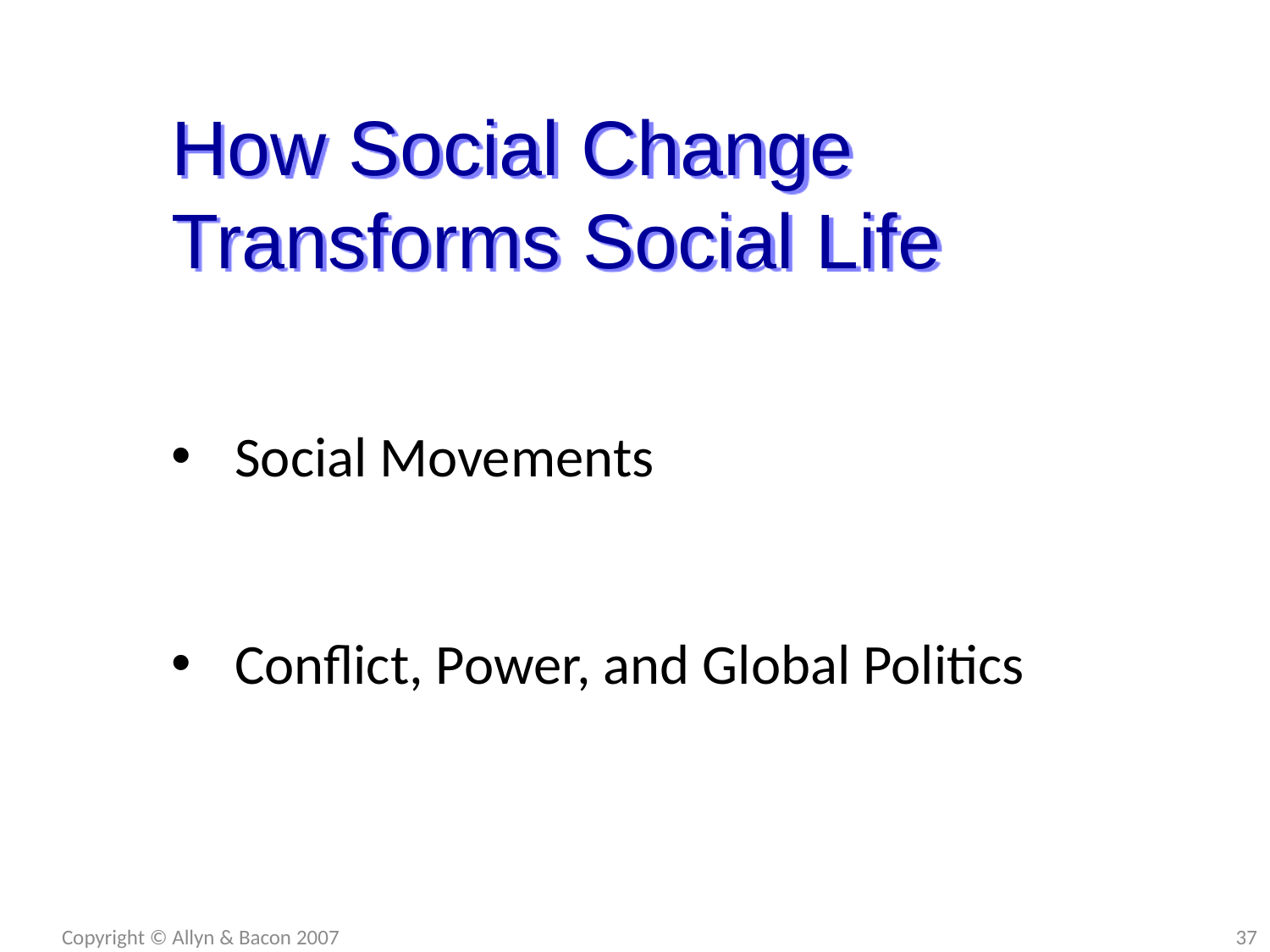

How Social Change Transforms Social Life
Social Movements
Conflict, Power, and Global Politics
Copyright © Allyn & Bacon 2007
37